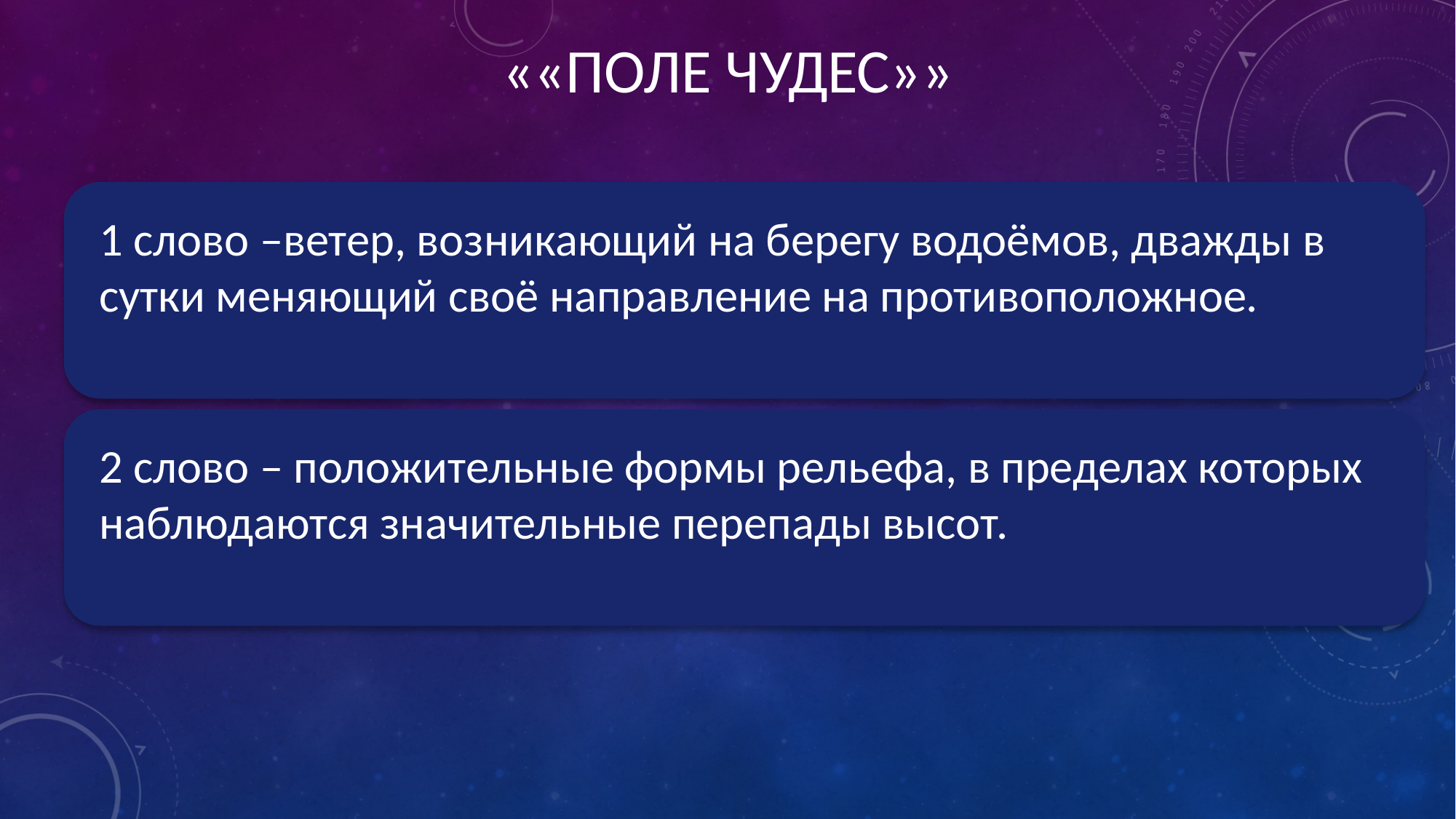

# ««Поле чудес»»
1 слово –ветер, возникающий на берегу водоёмов, дважды в сутки меняющий своё направление на противоположное.

2 слово – положительные формы рельефа, в пределах которых наблюдаются значительные перепады высот.